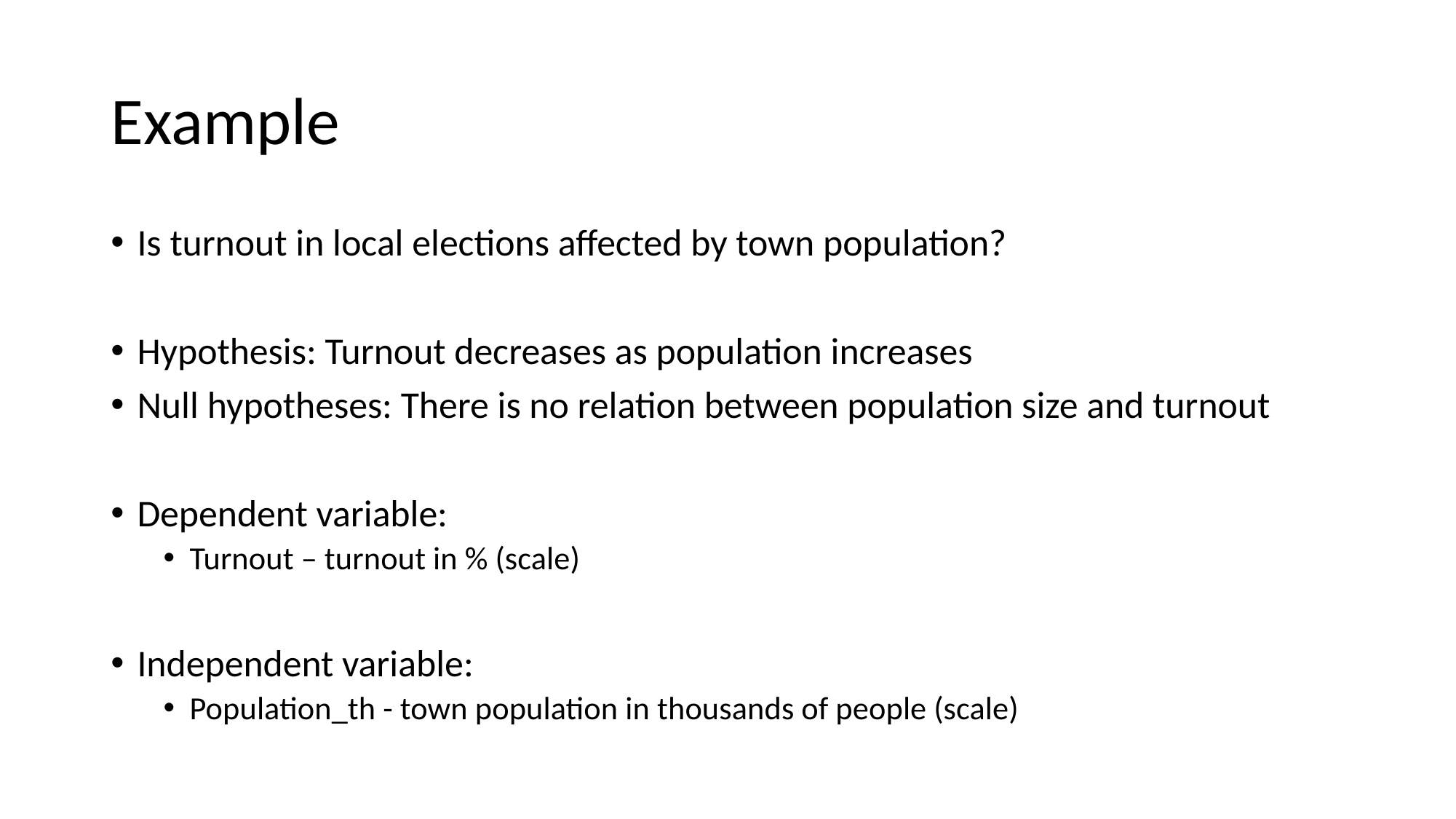

# Example
Is turnout in local elections affected by town population?

Hypothesis: Turnout decreases as population increases
Null hypotheses: There is no relation between population size and turnout

Dependent variable:
Turnout – turnout in % (scale)

Independent variable:
Population_th - town population in thousands of people (scale)